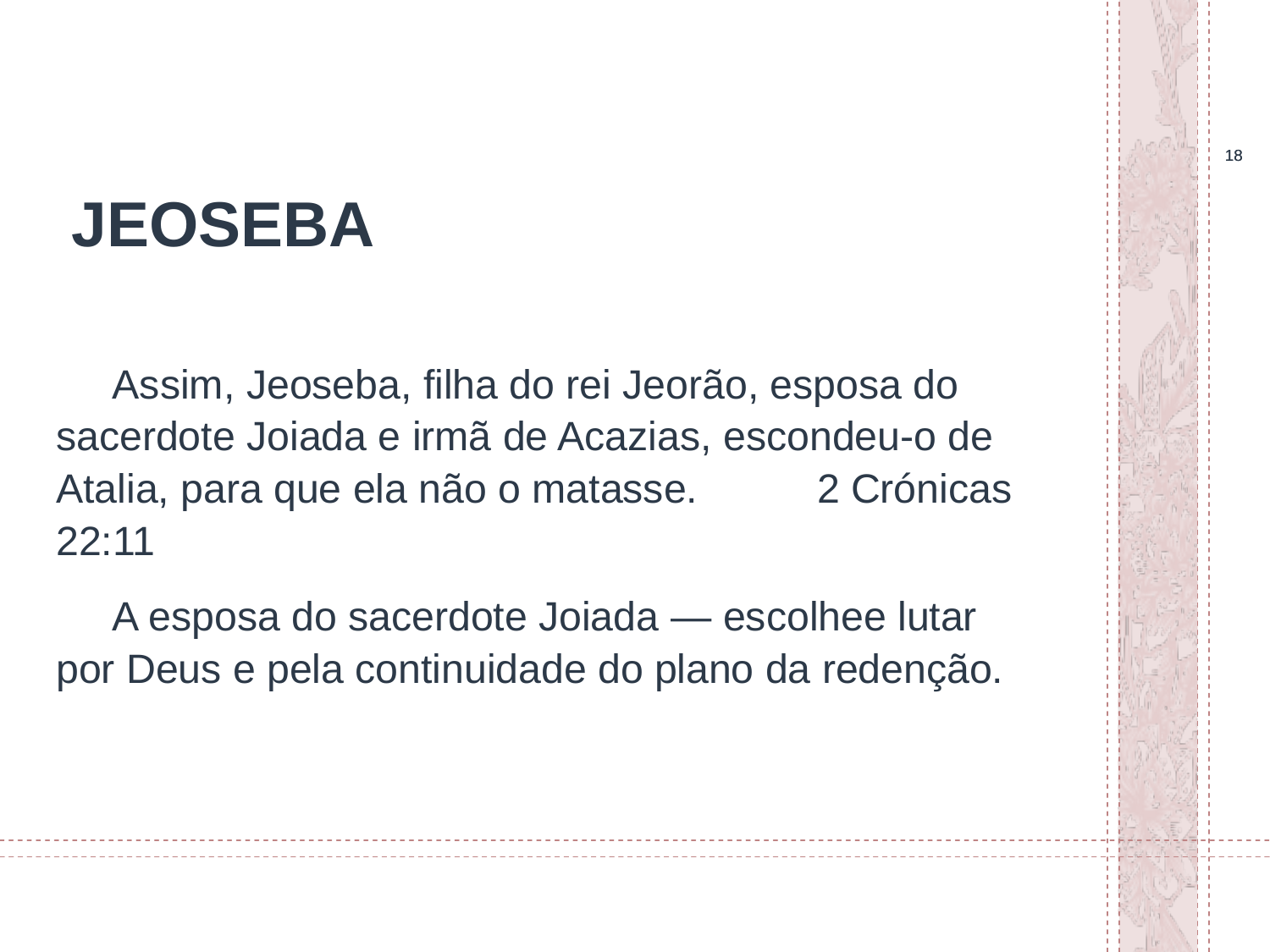

18
18
# JEOSEBA
Assim, Jeoseba, filha do rei Jeorão, esposa do sacerdote Joiada e irmã de Acazias, escondeu-o de Atalia, para que ela não o matasse. 										  2 Crónicas 22:11
A esposa do sacerdote Joiada — escolhee lutar por Deus e pela continuidade do plano da redenção.